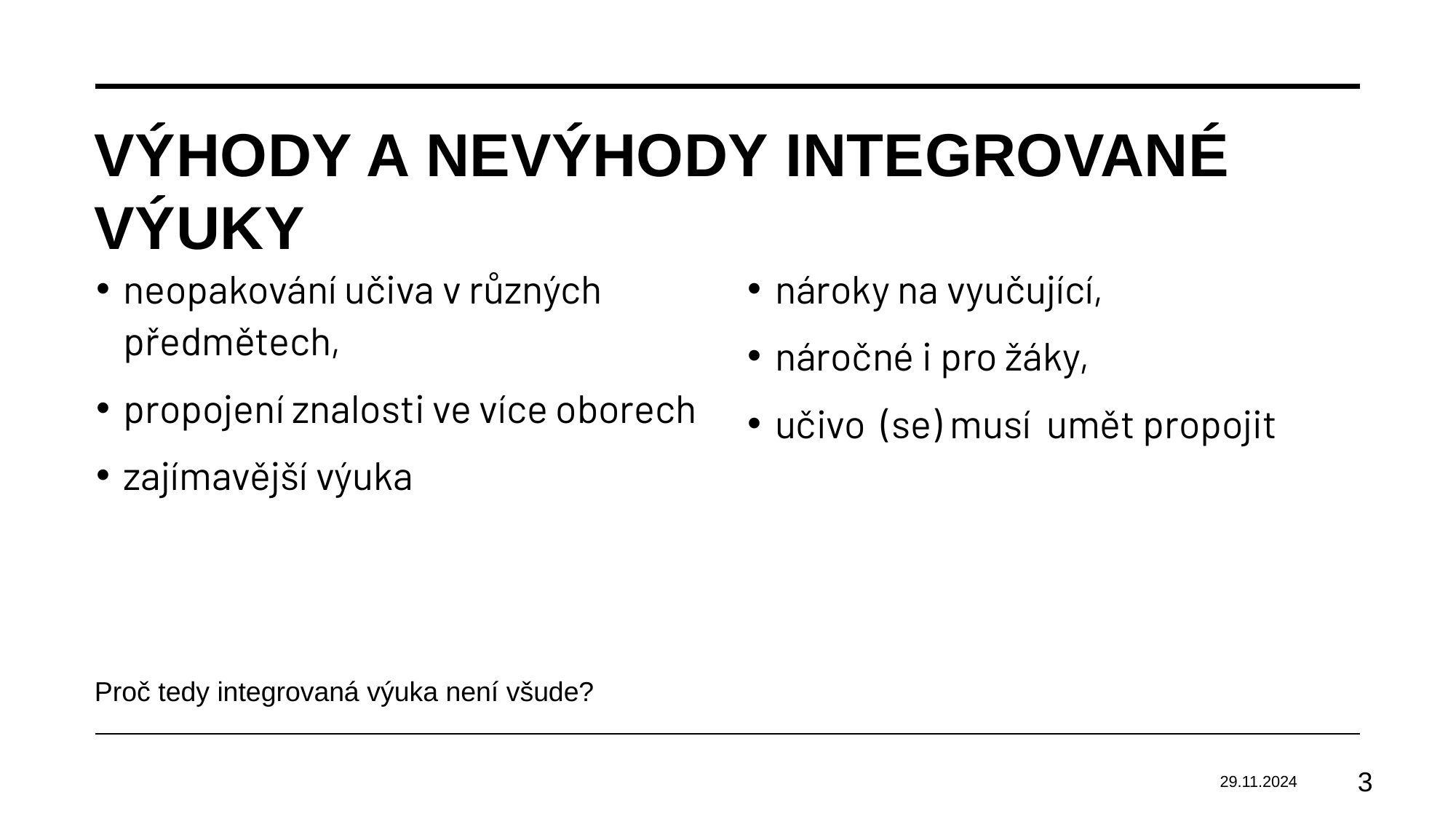

# Výhody a nevýhody integrované výuky
neopakování učiva v různých předmětech,
propojení znalosti ve více oborech
zajímavější výuka

nároky na vyučující,
náročné i pro žáky,
učivo  (se) musí  umět propojit

Proč tedy integrovaná výuka není všude?

29.11.2024
3